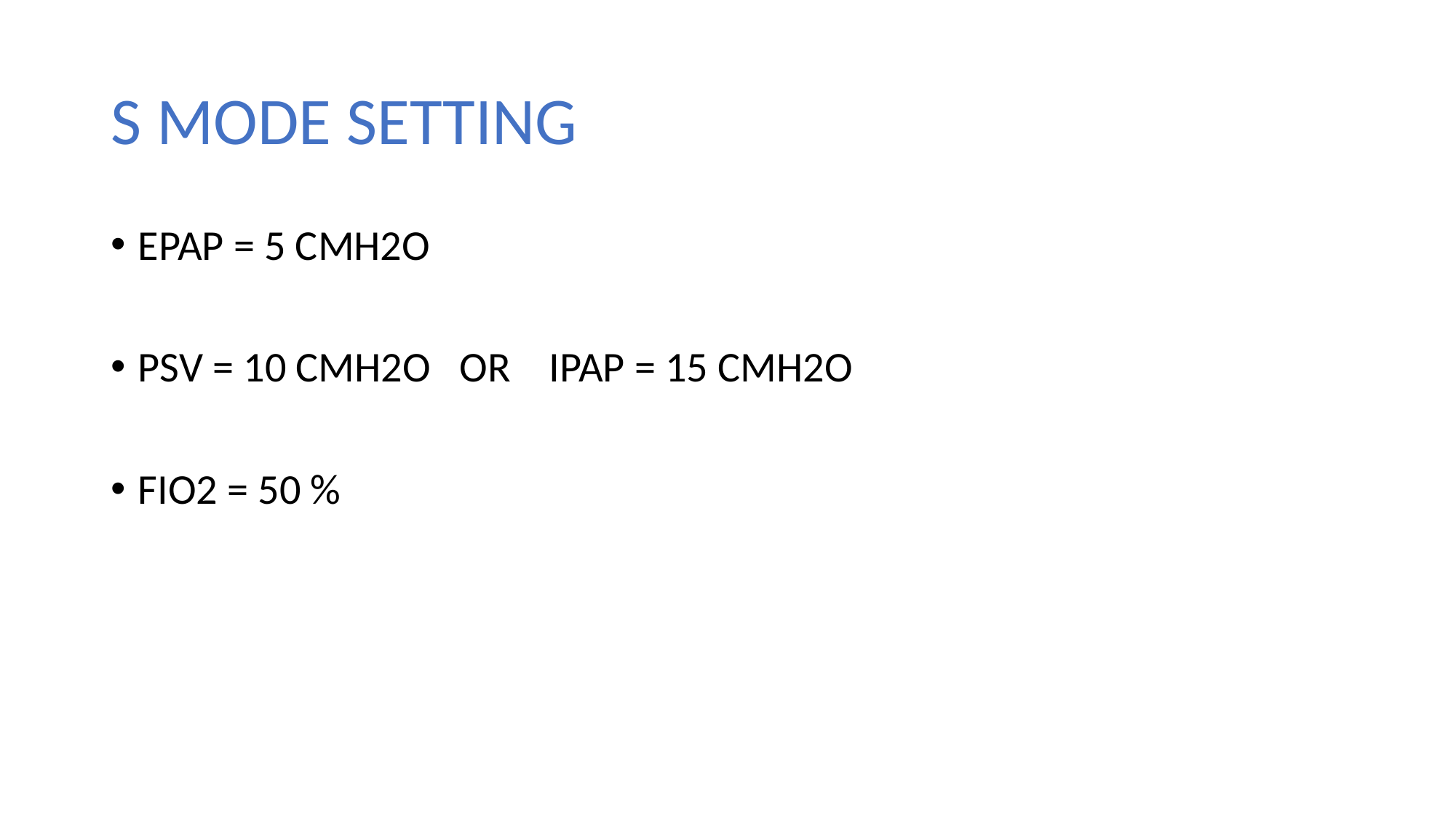

# S MODE SETTING
EPAP = 5 CMH2O

PSV = 10 CMH2O   OR    IPAP = 15 CMH2O

FIO2 = 50 %